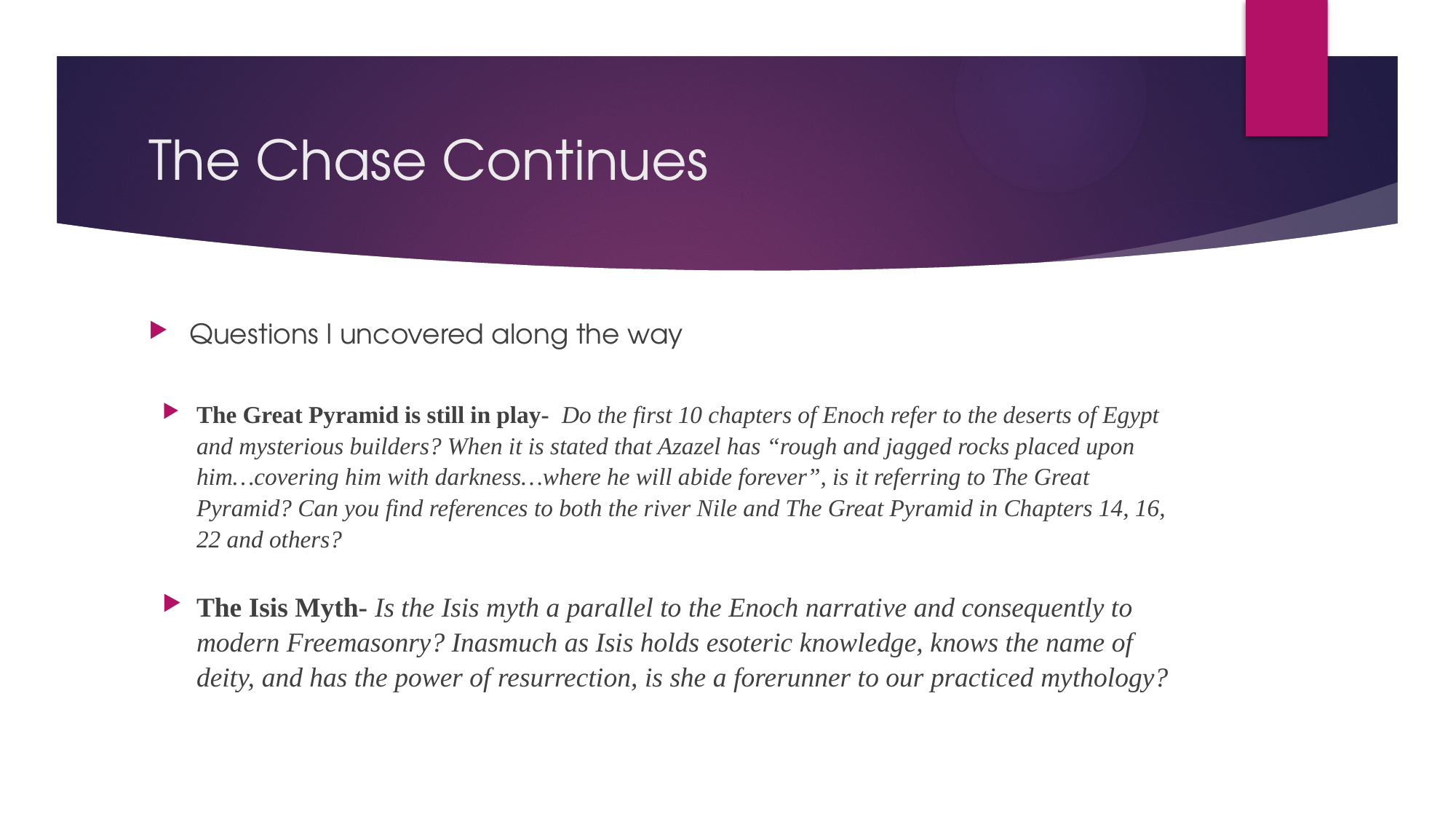

# The Chase Continues
Questions I uncovered along the way

The Great Pyramid is still in play-  Do the first 10 chapters of Enoch refer to the deserts of Egypt and mysterious builders? When it is stated that Azazel has “rough and jagged rocks placed upon him…covering him with darkness…where he will abide forever”, is it referring to The Great Pyramid? Can you find references to both the river Nile and The Great Pyramid in Chapters 14, 16, 22 and others?

The Isis Myth- Is the Isis myth a parallel to the Enoch narrative and consequently to modern Freemasonry? Inasmuch as Isis holds esoteric knowledge, knows the name of deity, and has the power of resurrection, is she a forerunner to our practiced mythology?